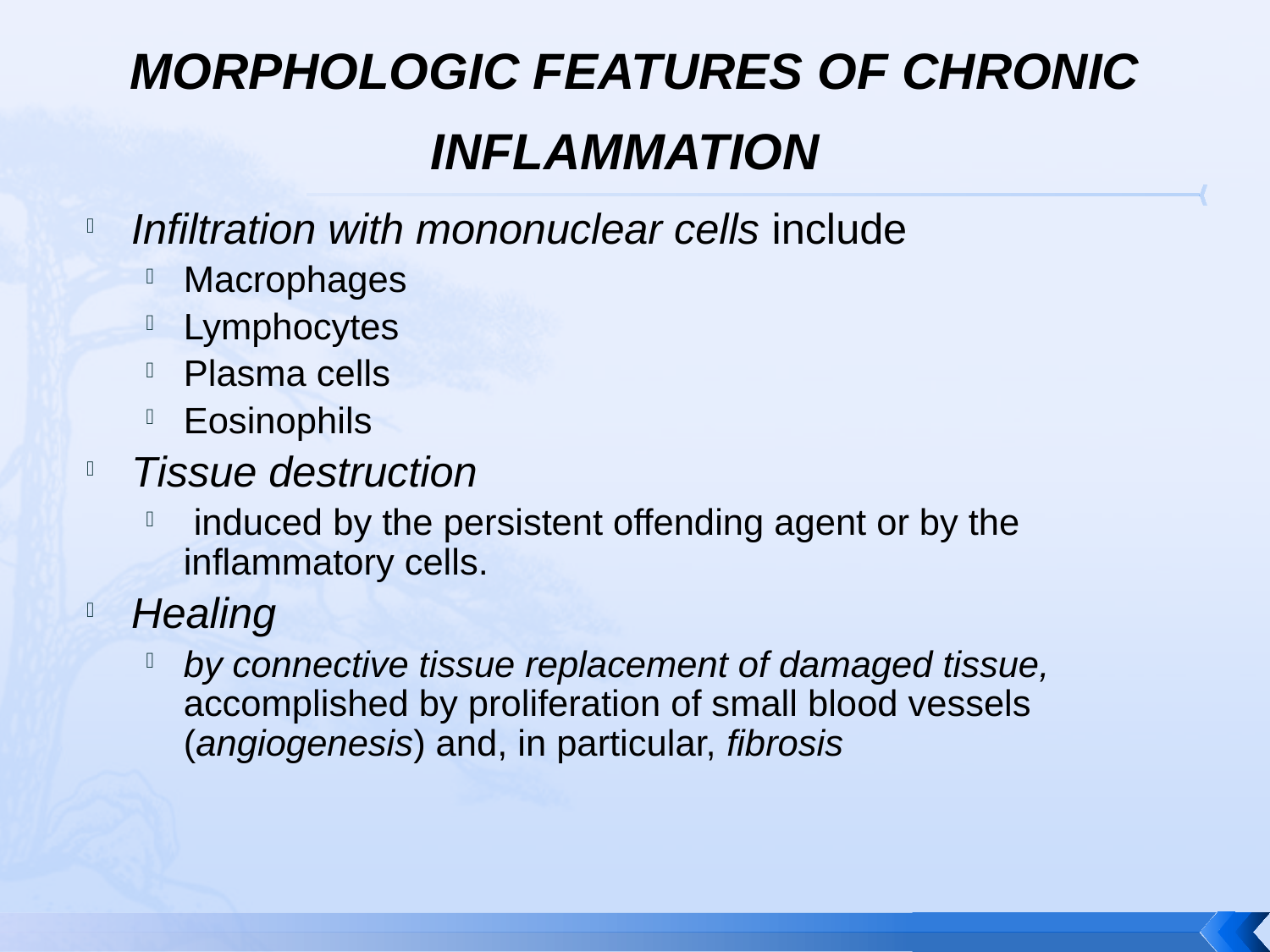

# MORPHOLOGIC FEATURES OF CHRONIC INFLAMMATION
Infiltration with mononuclear cells include
Macrophages
Lymphocytes
Plasma cells
Eosinophils
Tissue destruction
 induced by the persistent offending agent or by the inflammatory cells.
Healing
by connective tissue replacement of damaged tissue, accomplished by proliferation of small blood vessels (angiogenesis) and, in particular, fibrosis